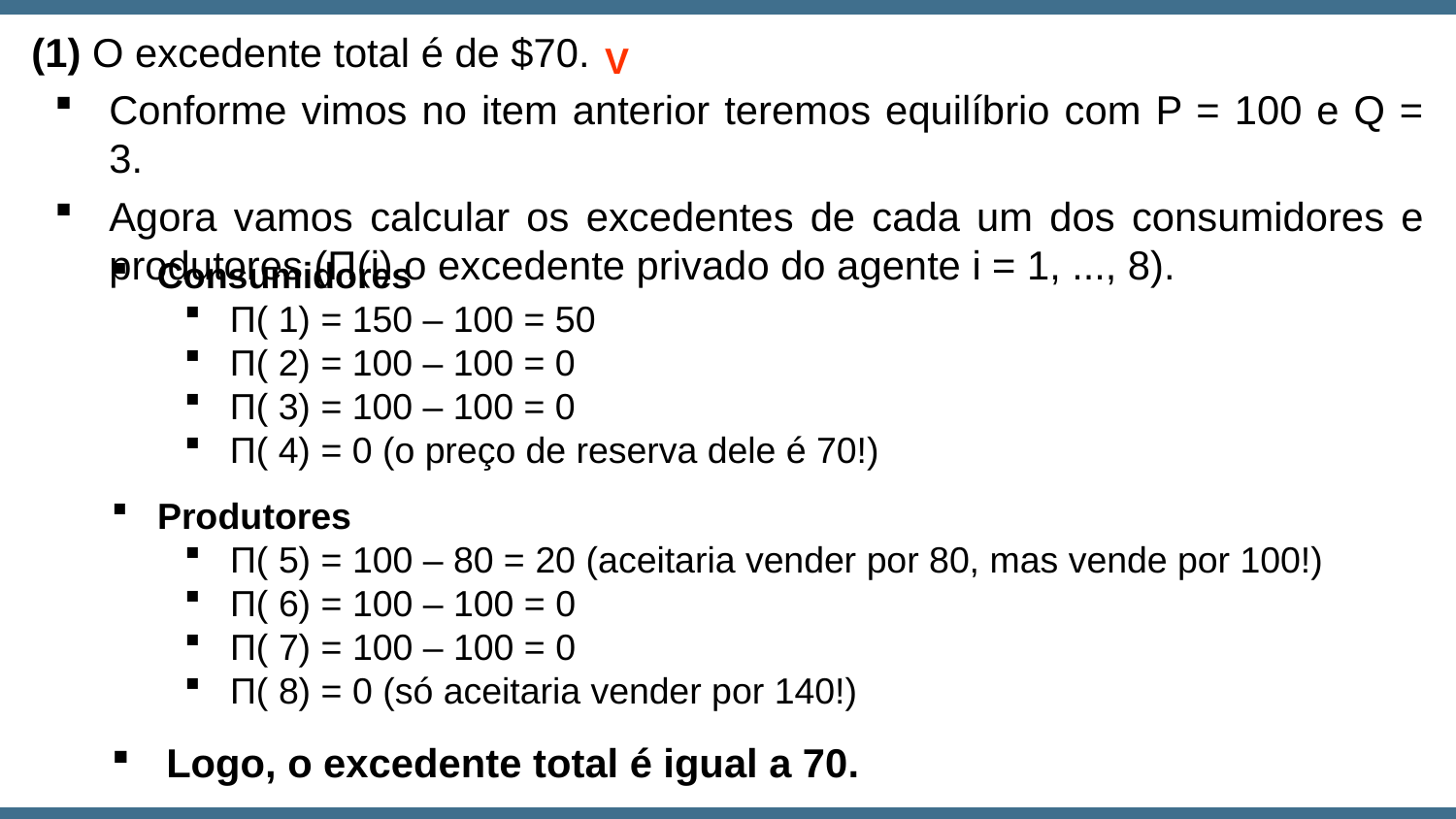

(1) O excedente total é de $70.
V
Conforme vimos no item anterior teremos equilíbrio com P = 100 e Q = 3.

Agora vamos calcular os excedentes de cada um dos consumidores e produtores (Π(i) o excedente privado do agente i = 1, ..., 8).

Consumidores
Π( 1) = 150 – 100 = 50
Π( 2) = 100 – 100 = 0
Π( 3) = 100 – 100 = 0
Π( 4) = 0 (o preço de reserva dele é 70!)

Produtores
Π( 5) = 100 – 80 = 20 (aceitaria vender por 80, mas vende por 100!)
Π( 6) = 100 – 100 = 0
Π( 7) = 100 – 100 = 0
Π( 8) = 0 (só aceitaria vender por 140!)

Logo, o excedente total é igual a 70.